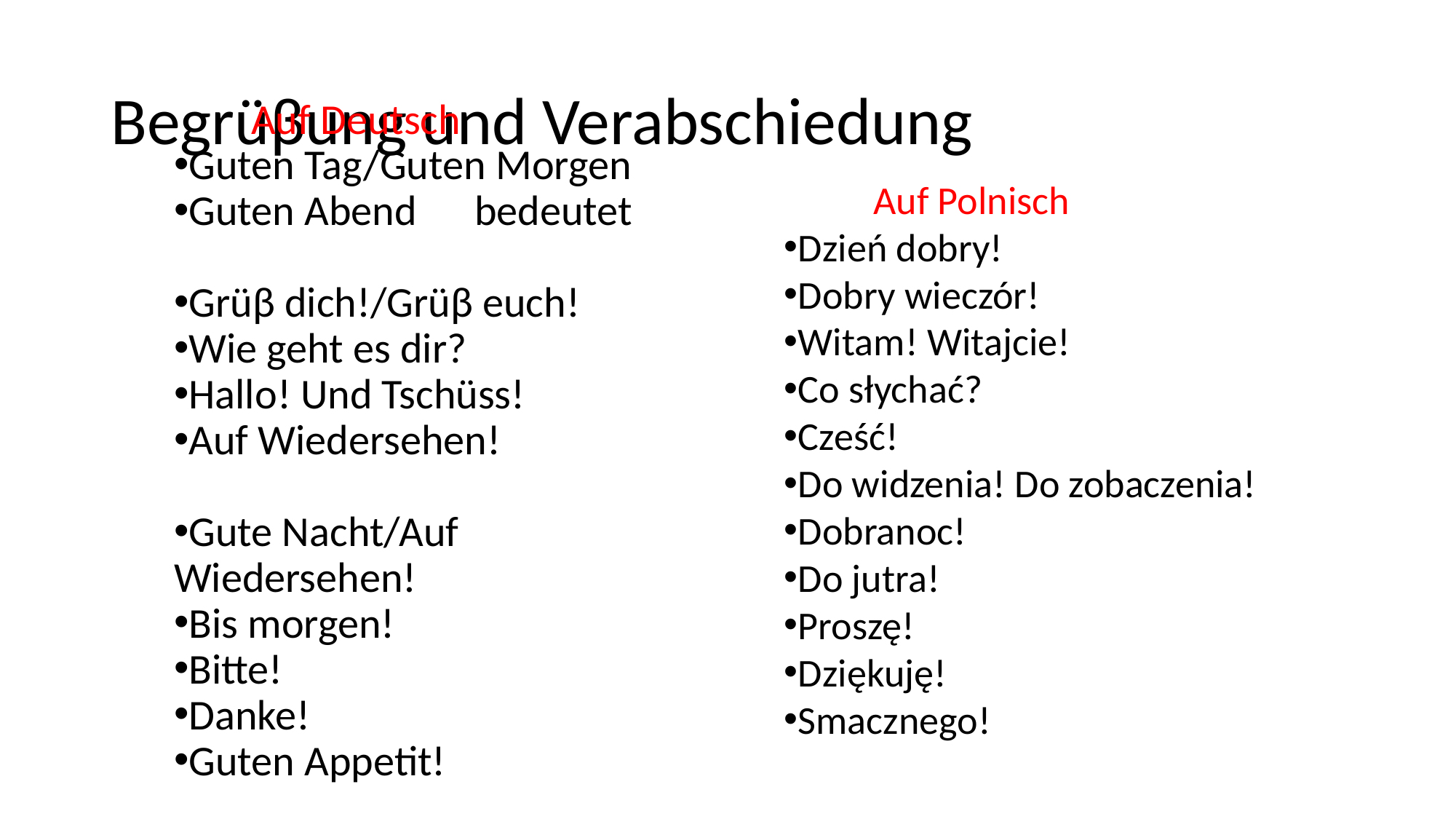

Begrüβung und Verabschiedung
        Auf Deutsch
Guten Tag/Guten Morgen
Guten Abend      bedeutet
Grüβ dich!/Grüβ euch!
Wie geht es dir?
Hallo! Und Tschüss!
Auf Wiedersehen!
Gute Nacht/Auf Wiedersehen!
Bis morgen!
Bitte!
Danke!
Guten Appetit!
          Auf Polnisch
Dzień dobry!
Dobry wieczór!
Witam! Witajcie!
Co słychać?
Cześć!
Do widzenia! Do zobaczenia!
Dobranoc!
Do jutra!
Proszę!
Dziękuję!
Smacznego!